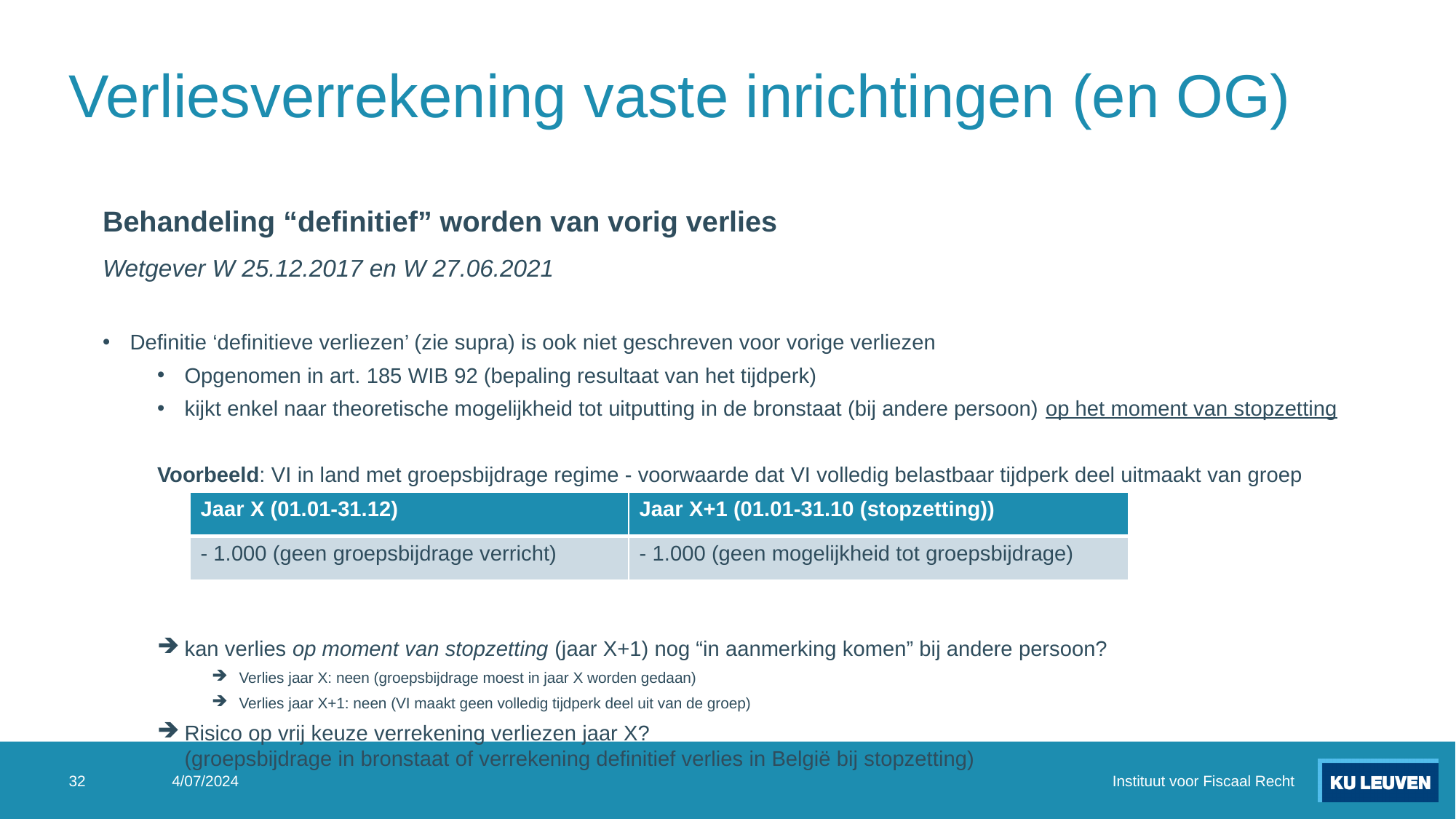

# Verliesverrekening vaste inrichtingen (en OG)

Behandeling “definitief” worden van vorig verlies
Wetgever W 25.12.2017 en W 27.06.2021

Definitie ‘definitieve verliezen’ (zie supra) is ook niet geschreven voor vorige verliezen
Opgenomen in art. 185 WIB 92 (bepaling resultaat van het tijdperk)
kijkt enkel naar theoretische mogelijkheid tot uitputting in de bronstaat (bij andere persoon) op het moment van stopzetting

Voorbeeld: VI in land met groepsbijdrage regime - voorwaarde dat VI volledig belastbaar tijdperk deel uitmaakt van groep

kan verlies op moment van stopzetting (jaar X+1) nog “in aanmerking komen” bij andere persoon?
Verlies jaar X: neen (groepsbijdrage moest in jaar X worden gedaan)
Verlies jaar X+1: neen (VI maakt geen volledig tijdperk deel uit van de groep)
Risico op vrij keuze verrekening verliezen jaar X?
(groepsbijdrage in bronstaat of verrekening definitief verlies in België bij stopzetting)
| Jaar X (01.01-31.12) | Jaar X+1 (01.01-31.10 (stopzetting)) |
| --- | --- |
| - 1.000 (geen groepsbijdrage verricht) | - 1.000 (geen mogelijkheid tot groepsbijdrage) |
32
4/07/2024
Instituut voor Fiscaal Recht